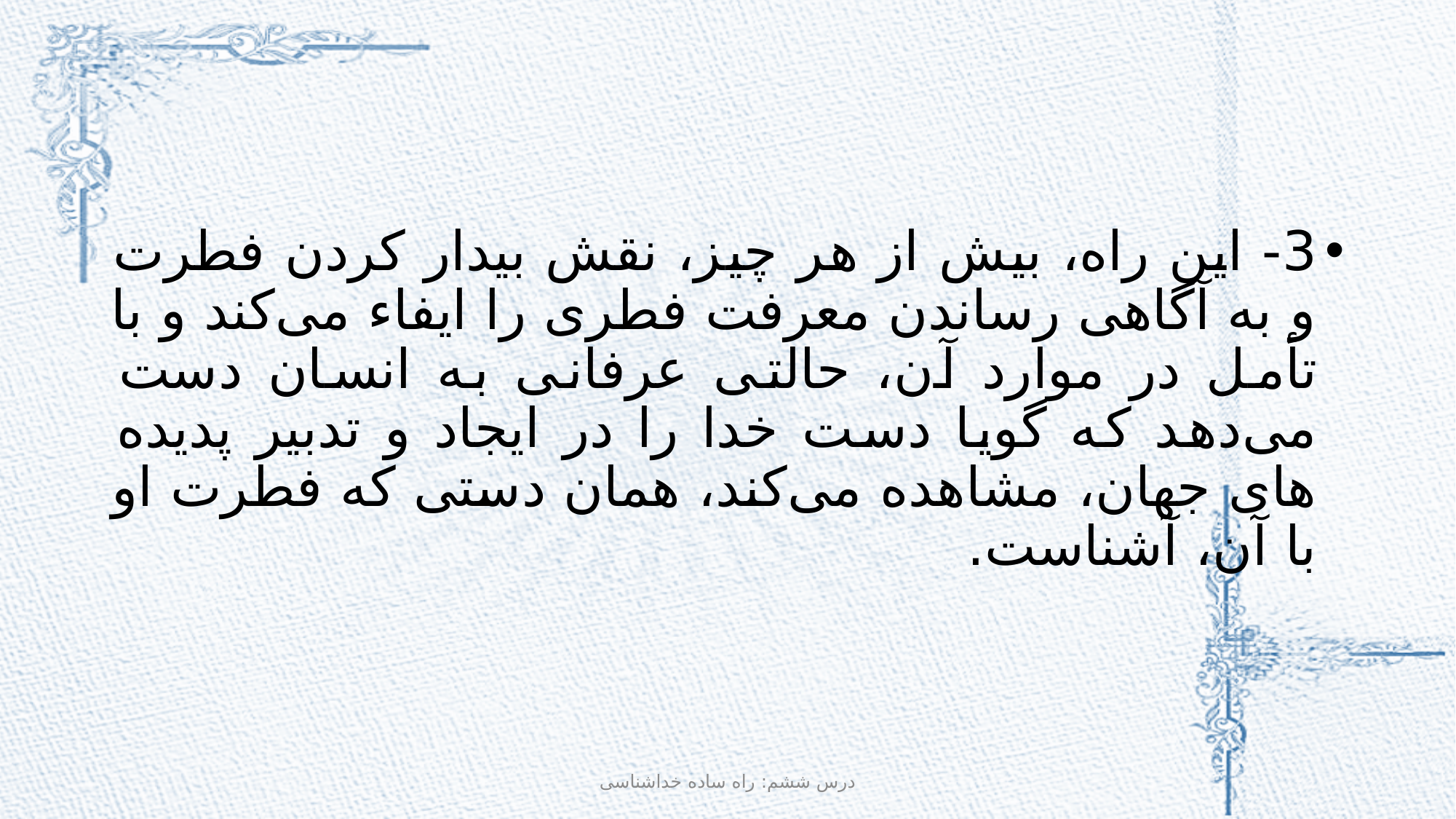

#
3- اين راه، بيش از هر چيز، نقش بيدار كردن فطرت و به آگاهى رساندن معرفت فطرى را ايفاء مى‌كند و با تأمل در موارد آن، حالتى عرفانى به انسان دست مى‌دهد كه گويا دست خدا را در ايجاد و تدبير پديده هاى جهان، مشاهده مى‌كند، همان دستى كه فطرت او با آن، آشناست.

درس ششم: راه ساده خداشناسی